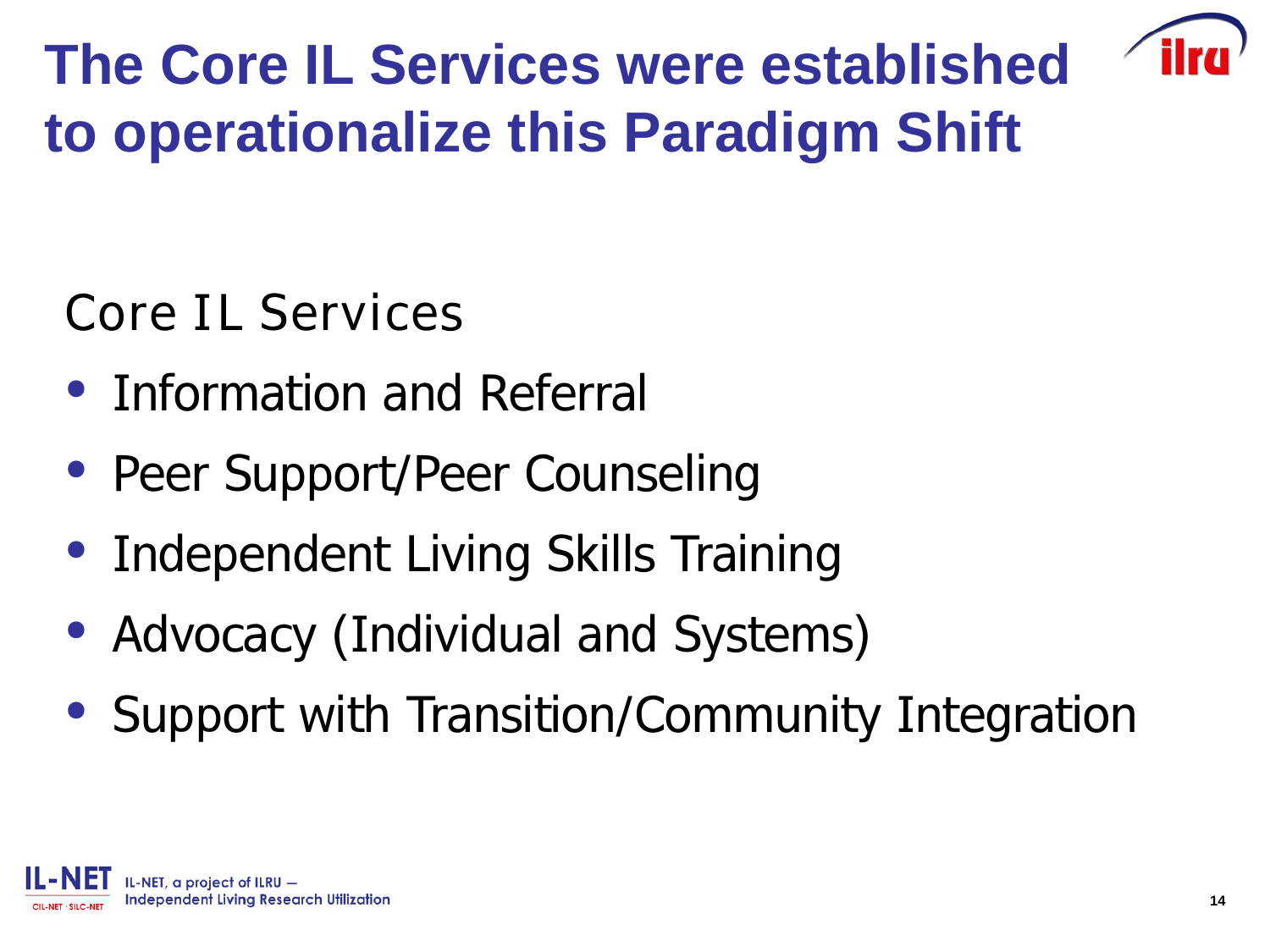

# The Core IL Services were established to operationalize this Paradigm Shift
Core IL Services

Information and Referral

Peer Support/Peer Counseling

Independent Living Skills Training

Advocacy (Individual and Systems)

Support with Transition/Community Integration